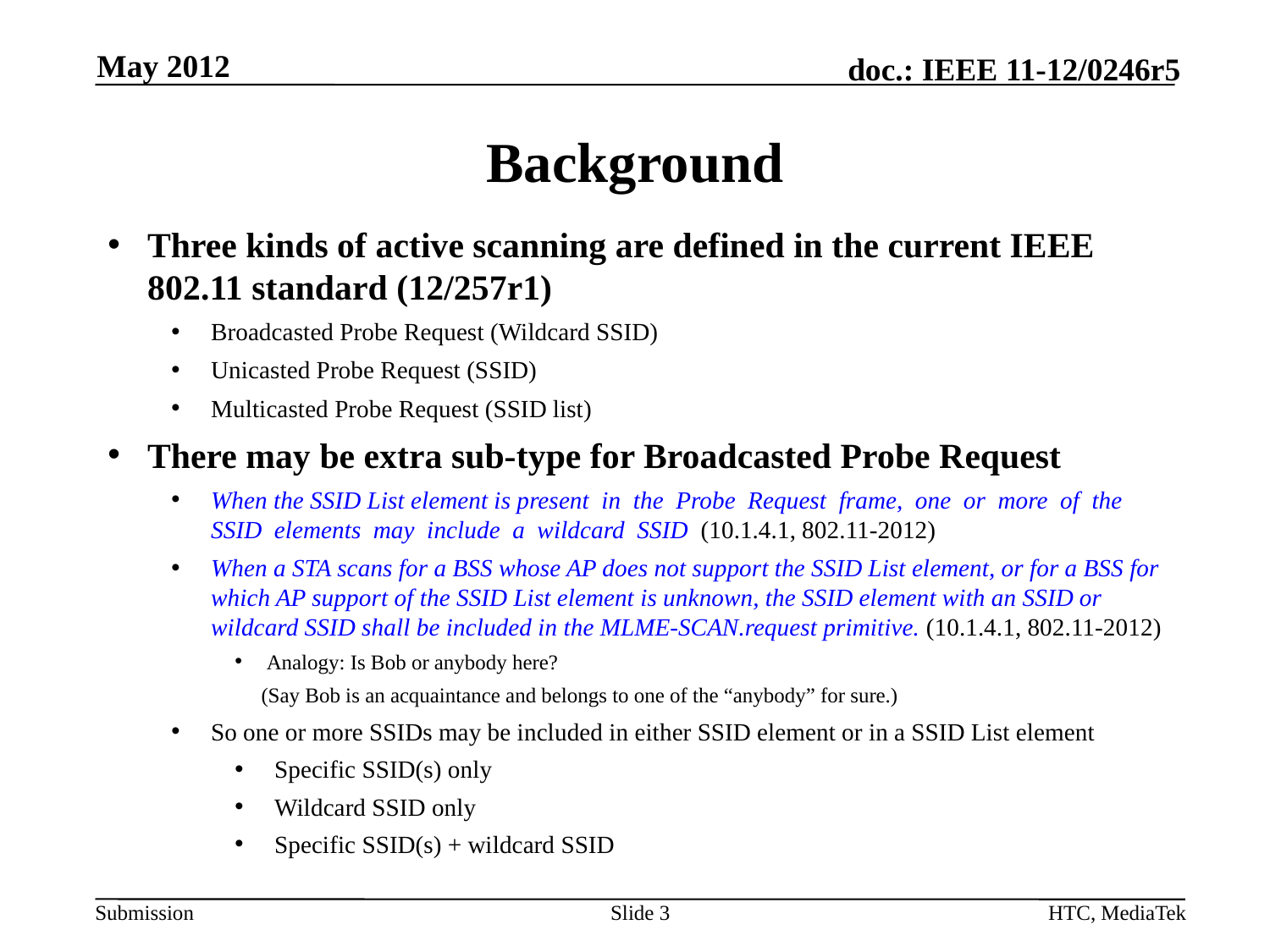

May 2012
# Background
Three kinds of active scanning are defined in the current IEEE 802.11 standard (12/257r1)
Broadcasted Probe Request (Wildcard SSID)
Unicasted Probe Request (SSID)
Multicasted Probe Request (SSID list)
There may be extra sub-type for Broadcasted Probe Request
When the SSID List element is present  in  the  Probe  Request  frame,  one  or  more  of  the  SSID  elements  may  include  a  wildcard  SSID  (10.1.4.1, 802.11-2012)
When a STA scans for a BSS whose AP does not support the SSID List element, or for a BSS for which AP support of the SSID List element is unknown, the SSID element with an SSID or wildcard SSID shall be included in the MLME-SCAN.request primitive. (10.1.4.1, 802.11-2012)
Analogy: Is Bob or anybody here?
     (Say Bob is an acquaintance and belongs to one of the “anybody” for sure.)
So one or more SSIDs may be included in either SSID element or in a SSID List element
Specific SSID(s) only
Wildcard SSID only
Specific SSID(s) + wildcard SSID
Slide 3
HTC, MediaTek